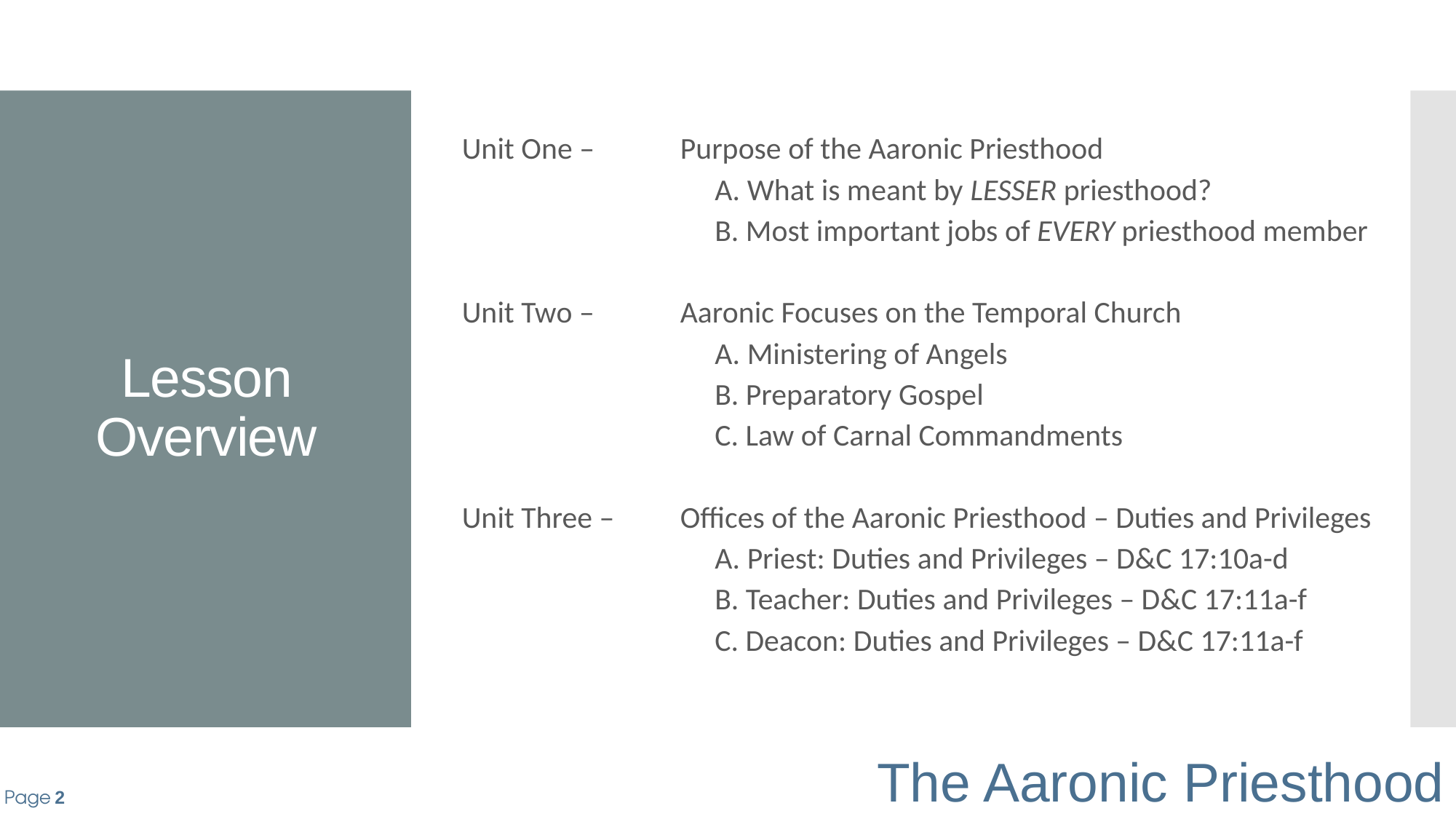

# Lesson Overview
Unit One – 	Purpose of the Aaronic Priesthood
		     A. What is meant by LESSER priesthood?
		     B. Most important jobs of EVERY priesthood member

Unit Two – 	Aaronic Focuses on the Temporal Church
		     A. Ministering of Angels
		     B. Preparatory Gospel
		     C. Law of Carnal Commandments

Unit Three – 	Offices of the Aaronic Priesthood – Duties and Privileges
		     A. Priest: Duties and Privileges – D&C 17:10a-d
		     B. Teacher: Duties and Privileges – D&C 17:11a-f
		     C. Deacon: Duties and Privileges – D&C 17:11a-f